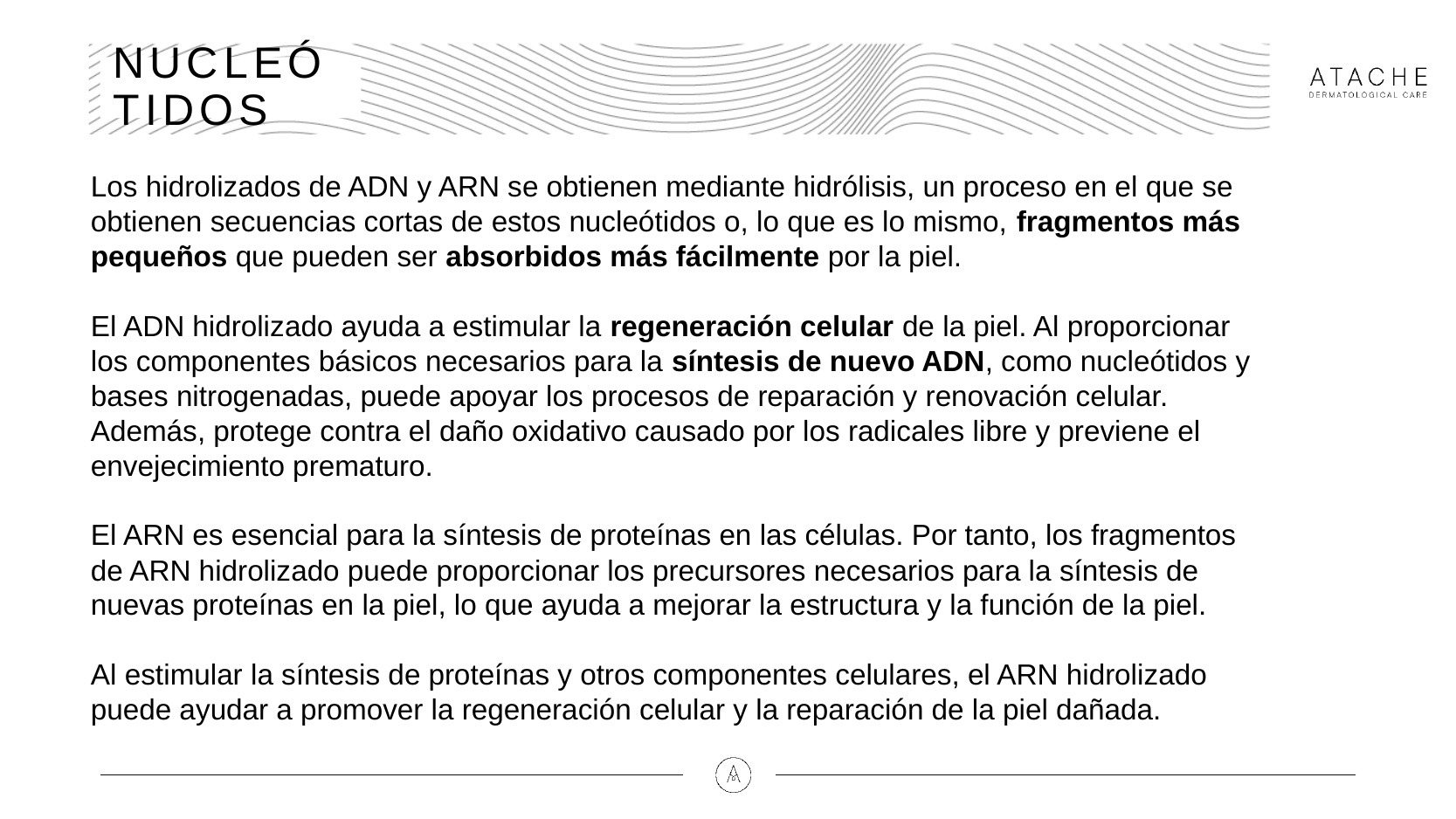

# NUCLEÓTIDOS
Los hidrolizados de ADN y ARN se obtienen mediante hidrólisis, un proceso en el que se obtienen secuencias cortas de estos nucleótidos o, lo que es lo mismo, fragmentos más pequeños que pueden ser absorbidos más fácilmente por la piel.

El ADN hidrolizado ayuda a estimular la regeneración celular de la piel. Al proporcionar los componentes básicos necesarios para la síntesis de nuevo ADN, como nucleótidos y bases nitrogenadas, puede apoyar los procesos de reparación y renovación celular. Además, protege contra el daño oxidativo causado por los radicales libre y previene el envejecimiento prematuro.

El ARN es esencial para la síntesis de proteínas en las células. Por tanto, los fragmentos de ARN hidrolizado puede proporcionar los precursores necesarios para la síntesis de nuevas proteínas en la piel, lo que ayuda a mejorar la estructura y la función de la piel.

Al estimular la síntesis de proteínas y otros componentes celulares, el ARN hidrolizado puede ayudar a promover la regeneración celular y la reparación de la piel dañada.